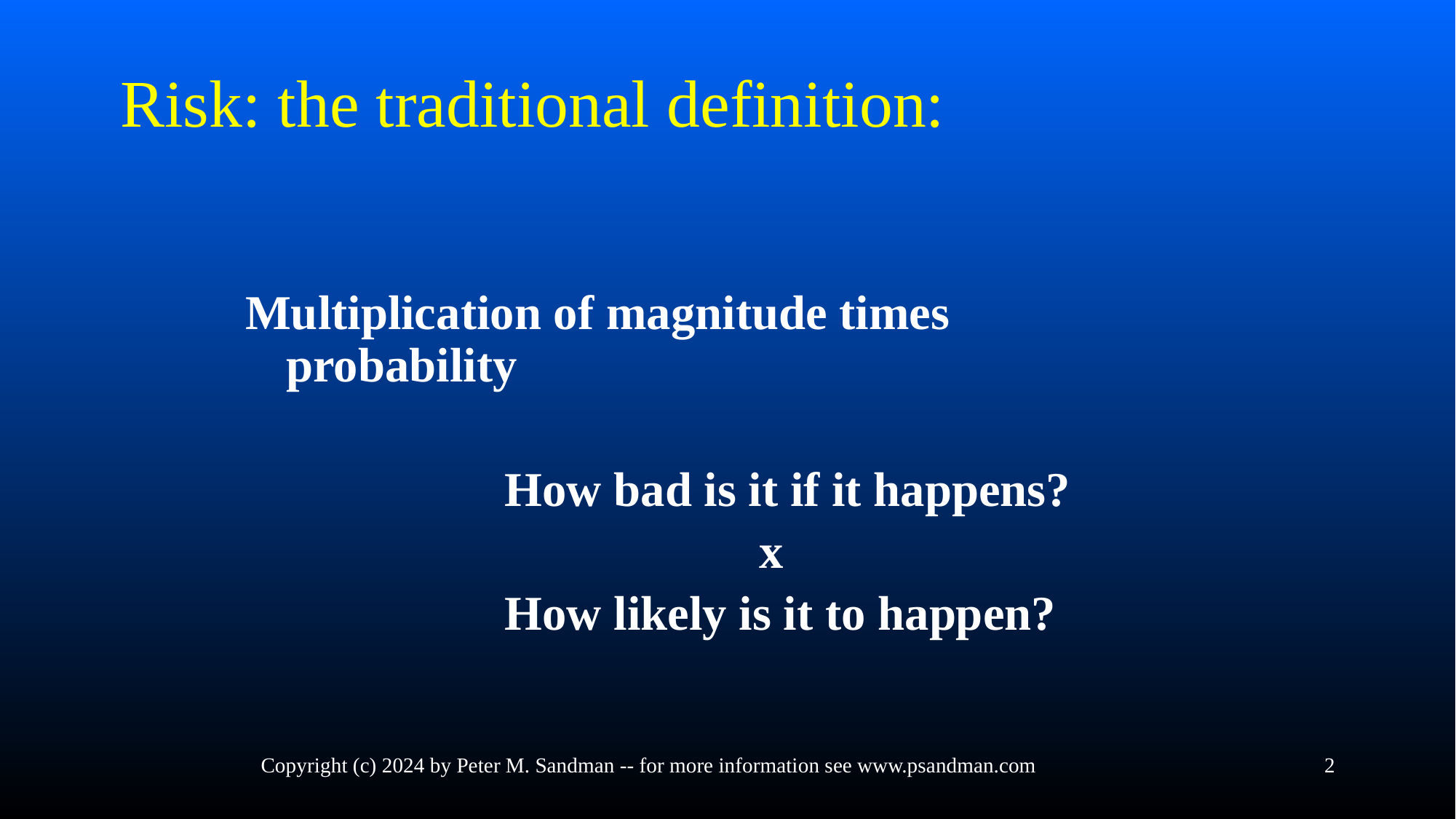

# Risk: the traditional definition:

Multiplication of magnitude times probability

			How bad is it if it happens?
					   x
			How likely is it to happen?
Copyright (c) 2024 by Peter M. Sandman -- for more information see www.psandman.com
2